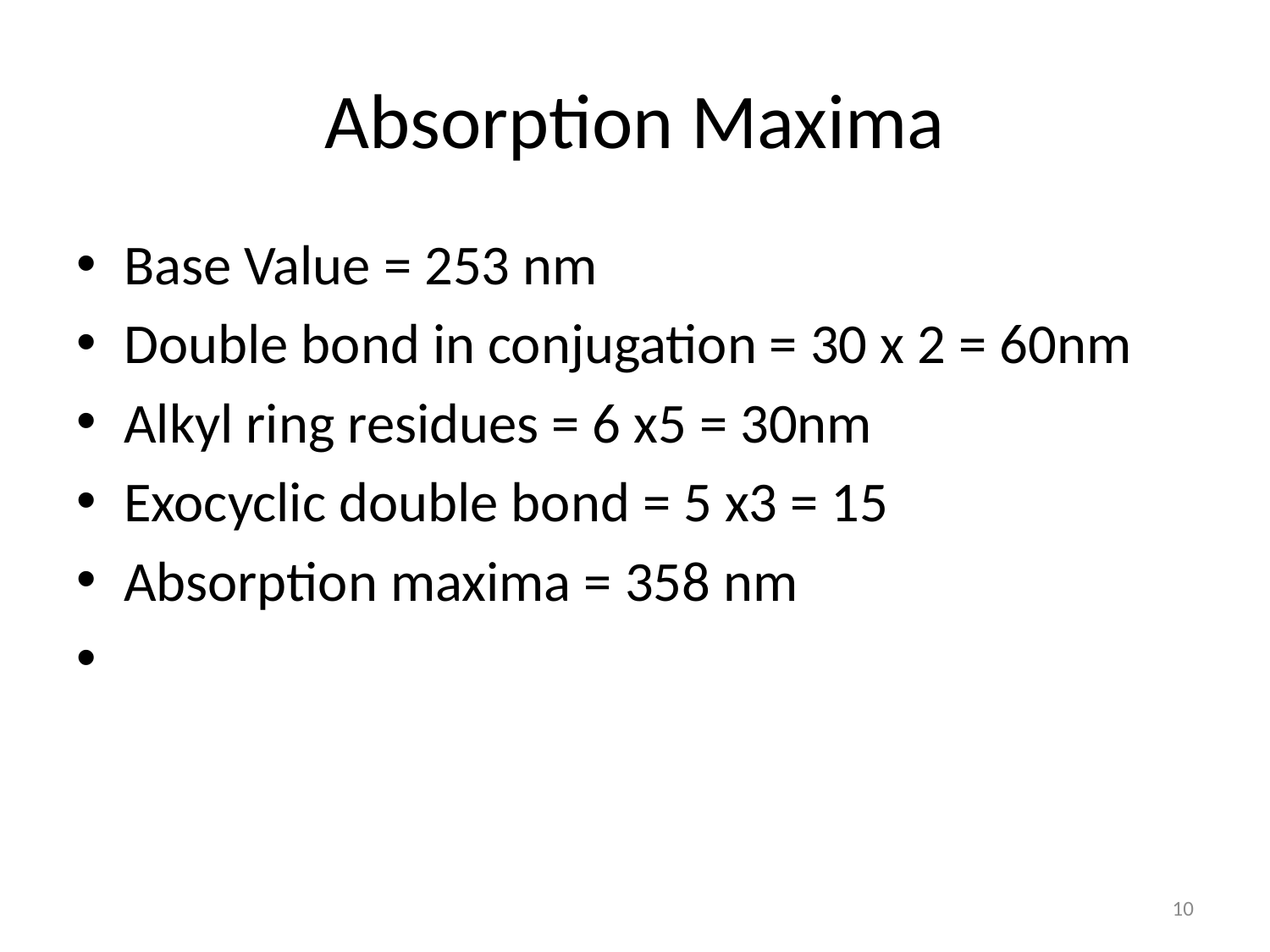

# Absorption Maxima
Base Value = 253 nm
Double bond in conjugation = 30 x 2 = 60nm
Alkyl ring residues = 6 x5 = 30nm
Exocyclic double bond = 5 x3 = 15
Absorption maxima = 358 nm

10